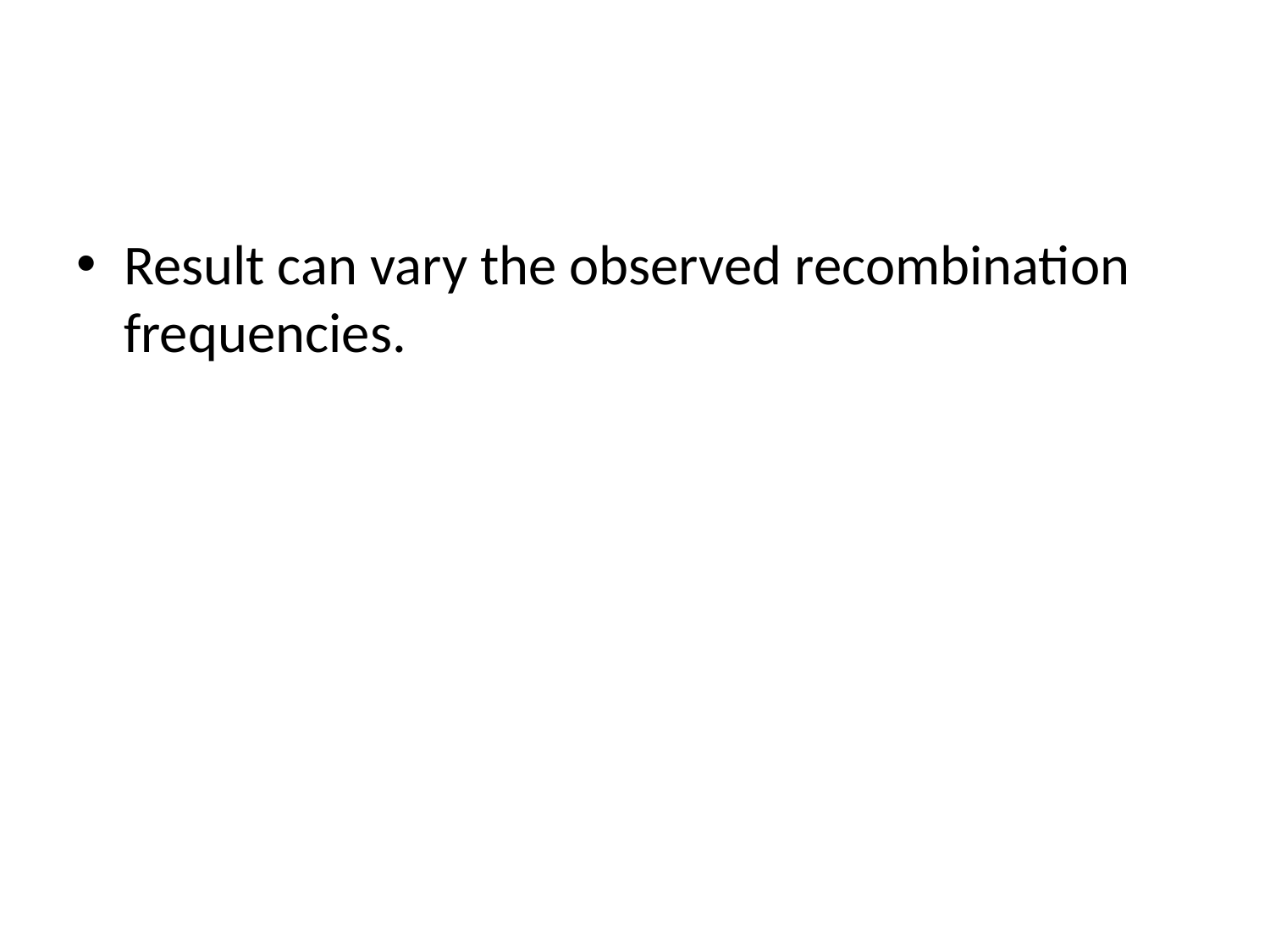

#
Result can vary the observed recombination frequencies.